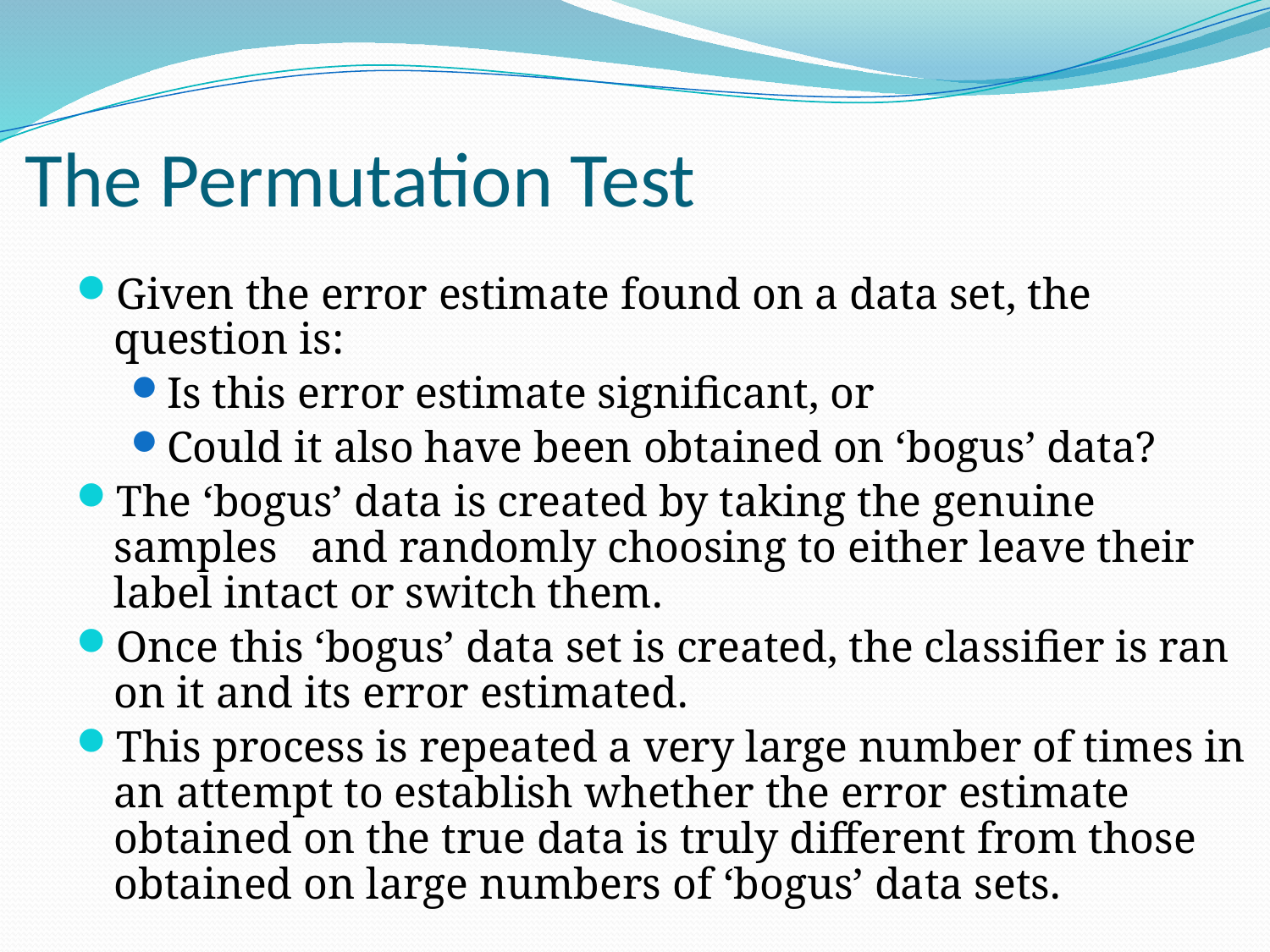

# The Permutation Test
Given the error estimate found on a data set, the question is:
Is this error estimate significant, or
Could it also have been obtained on ‘bogus’ data?
The ‘bogus’ data is created by taking the genuine samples   and randomly choosing to either leave their label intact or switch them.
Once this ‘bogus’ data set is created, the classifier is ran on it and its error estimated.
This process is repeated a very large number of times in an attempt to establish whether the error estimate obtained on the true data is truly different from those obtained on large numbers of ‘bogus’ data sets.